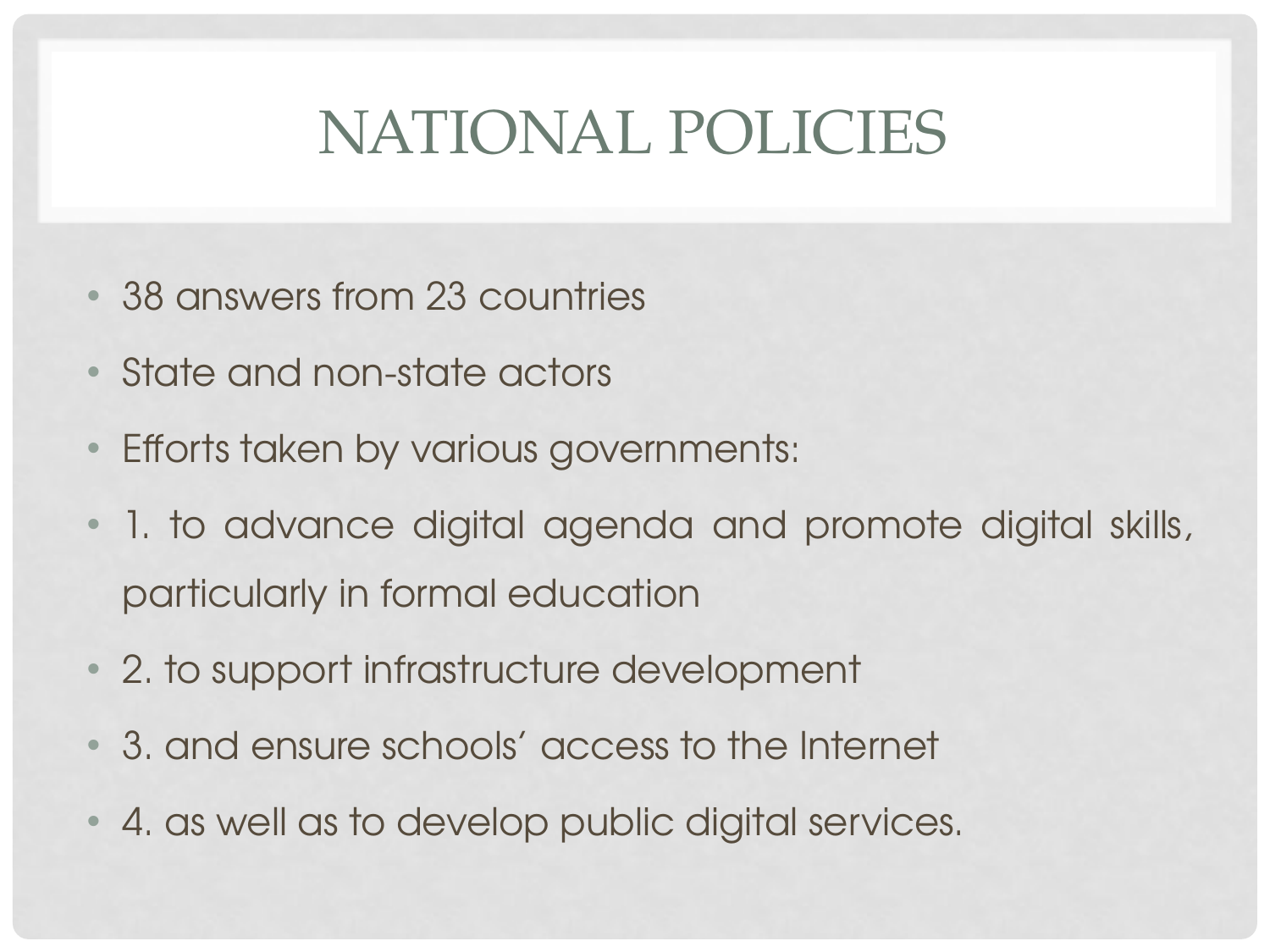

# National Policies
38 answers from 23 countries
State and non-state actors
Efforts taken by various governments:
1. to advance digital agenda and promote digital skills, particularly in formal education
2. to support infrastructure development
3. and ensure schools’ access to the Internet
4. as well as to develop public digital services.